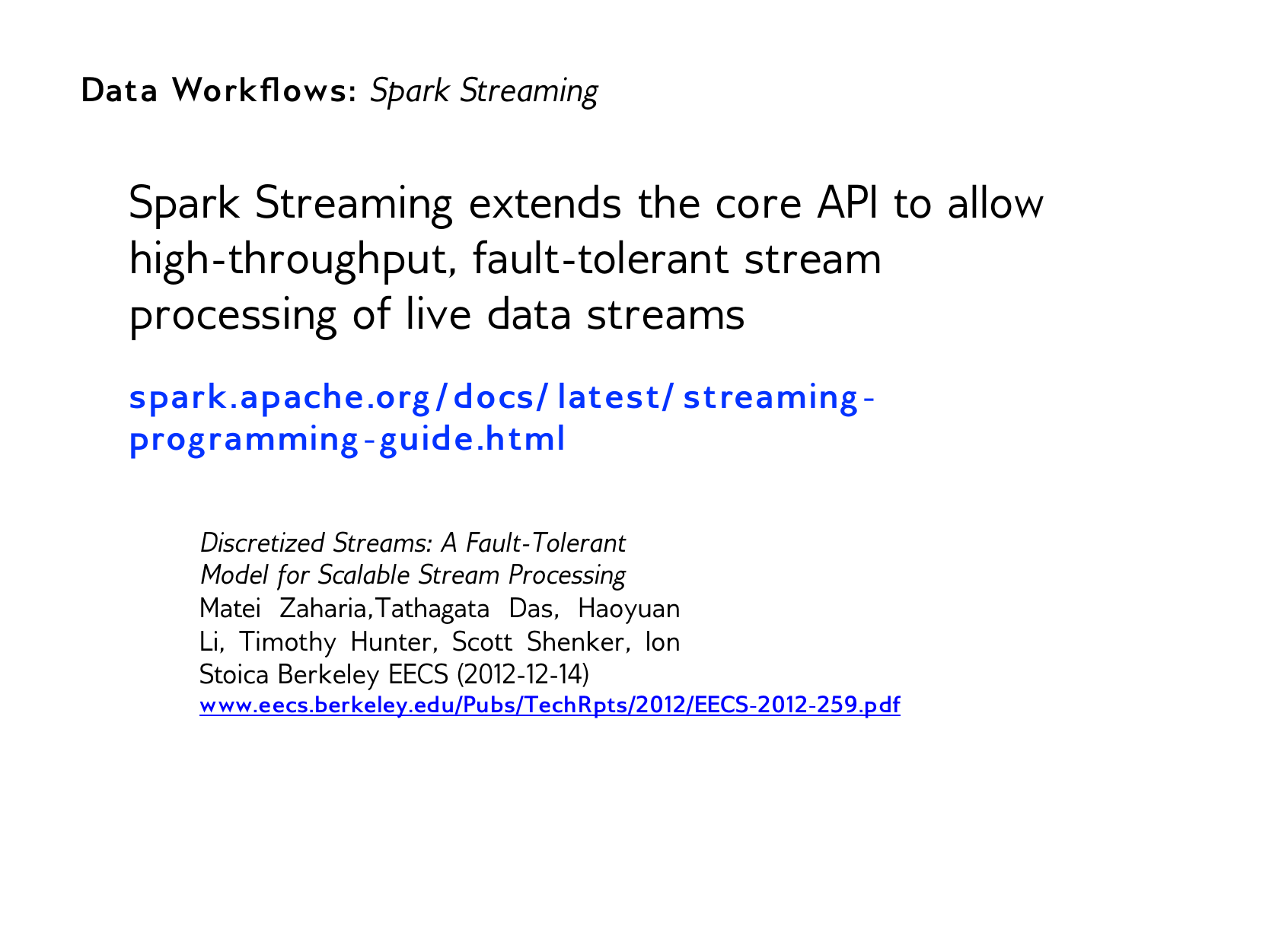

Data Workflows: Spark Streaming
Spark Streaming extends the core API to allow high-throughput, fault-tolerant stream processing of live data streams
spark.apache.org/docs/latest/streaming- programming-guide.html

Discretized Streams: A Fault-Tolerant Model for Scalable Stream Processing
Matei Zaharia,Tathagata Das, Haoyuan Li, Timothy Hunter, Scott Shenker, Ion Stoica Berkeley EECS (2012-12-14)
www.eecs.berkeley.edu/Pubs/TechRpts/2012/EECS-2012-259.pdf